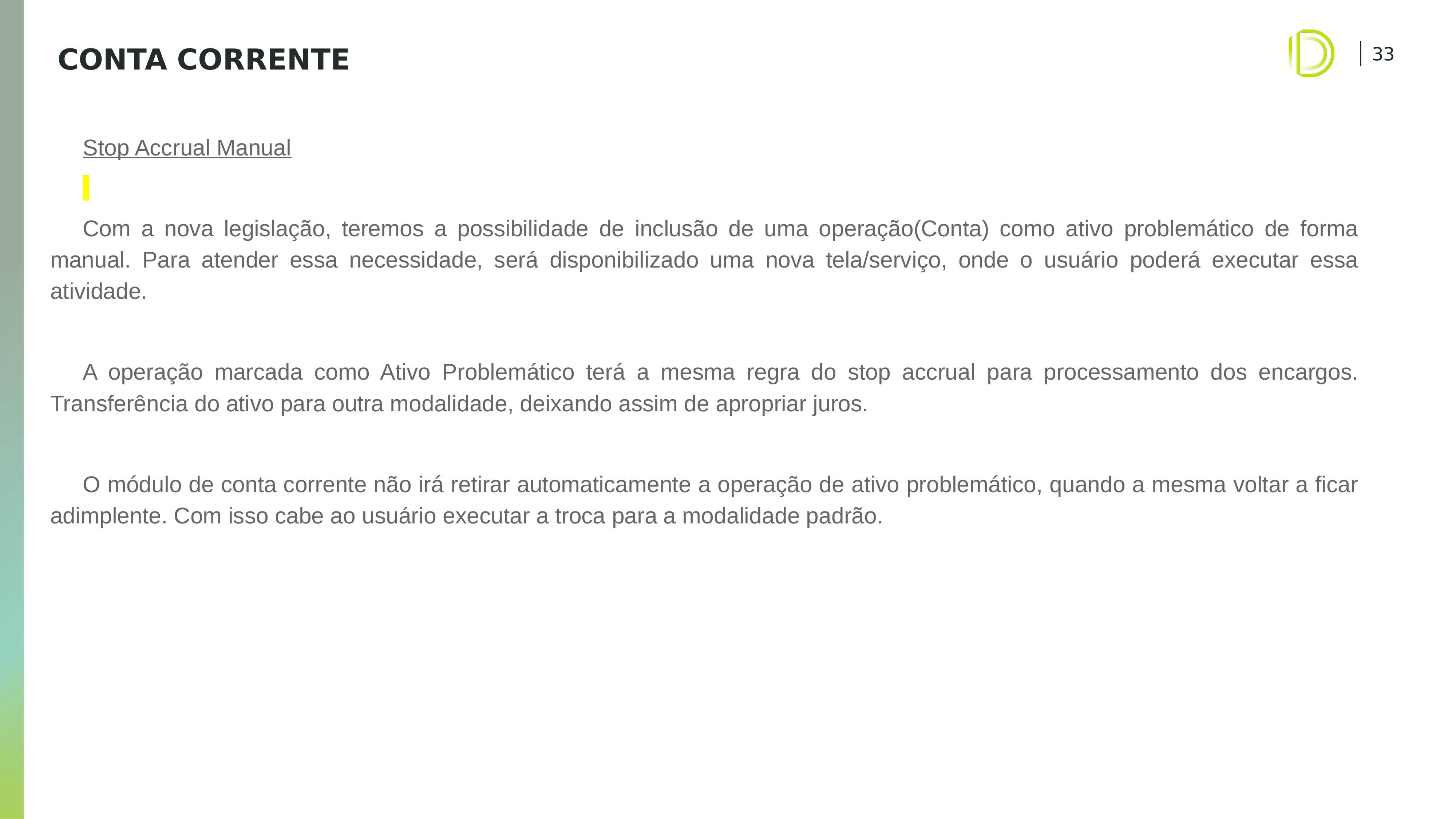

# CONTA CORRENTE

Stop Accrual Manual

Com a nova legislação, teremos a possibilidade de inclusão de uma operação(Conta) como ativo problemático de forma manual. Para atender essa necessidade, será disponibilizado uma nova tela/serviço, onde o usuário poderá executar essa atividade.

A operação marcada como Ativo Problemático terá a mesma regra do stop accrual para processamento dos encargos. Transferência do ativo para outra modalidade, deixando assim de apropriar juros.

O módulo de conta corrente não irá retirar automaticamente a operação de ativo problemático, quando a mesma voltar a ficar adimplente. Com isso cabe ao usuário executar a troca para a modalidade padrão.